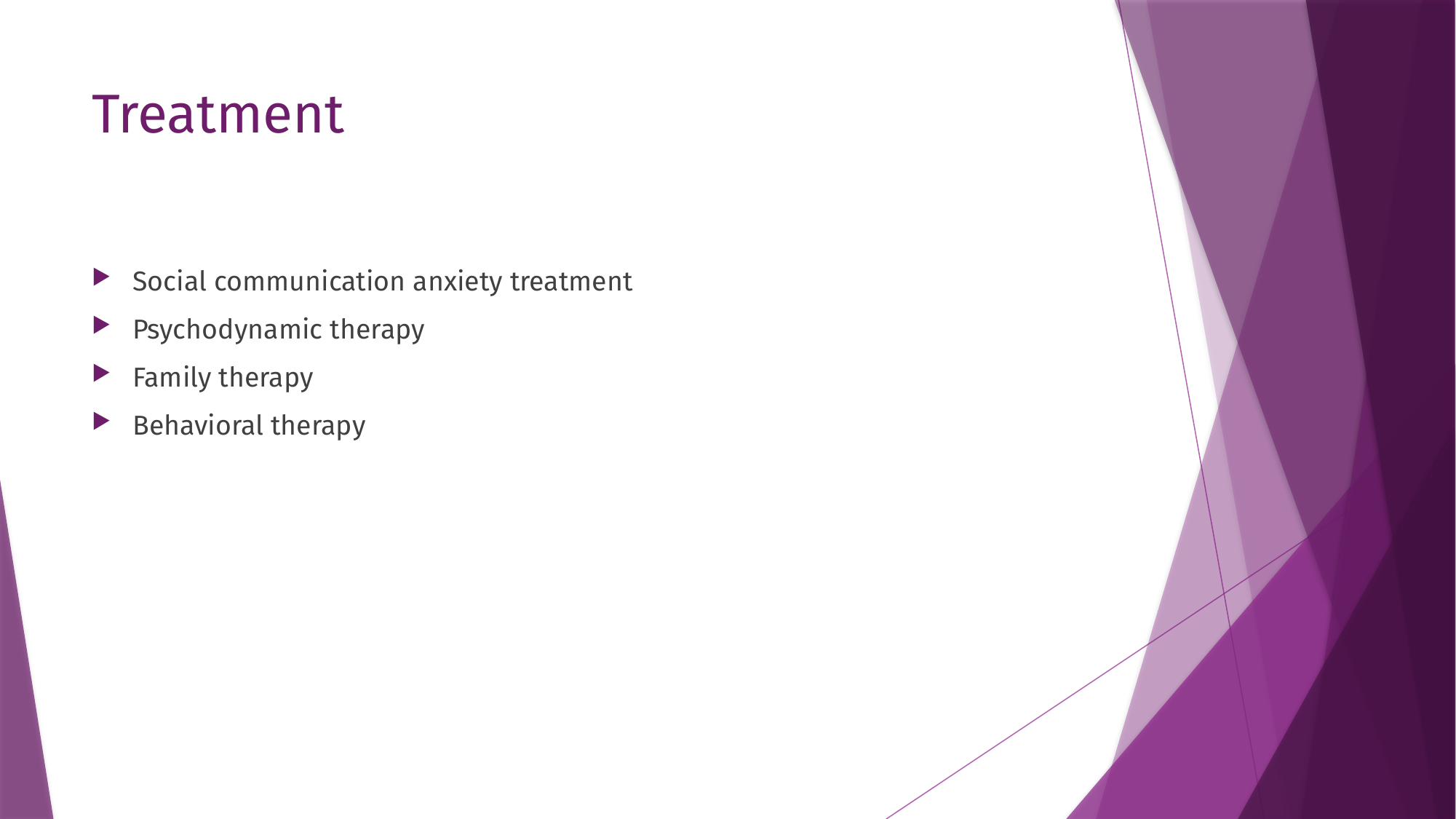

# Treatment
Social communication anxiety treatment
Psychodynamic therapy
Family therapy
Behavioral therapy